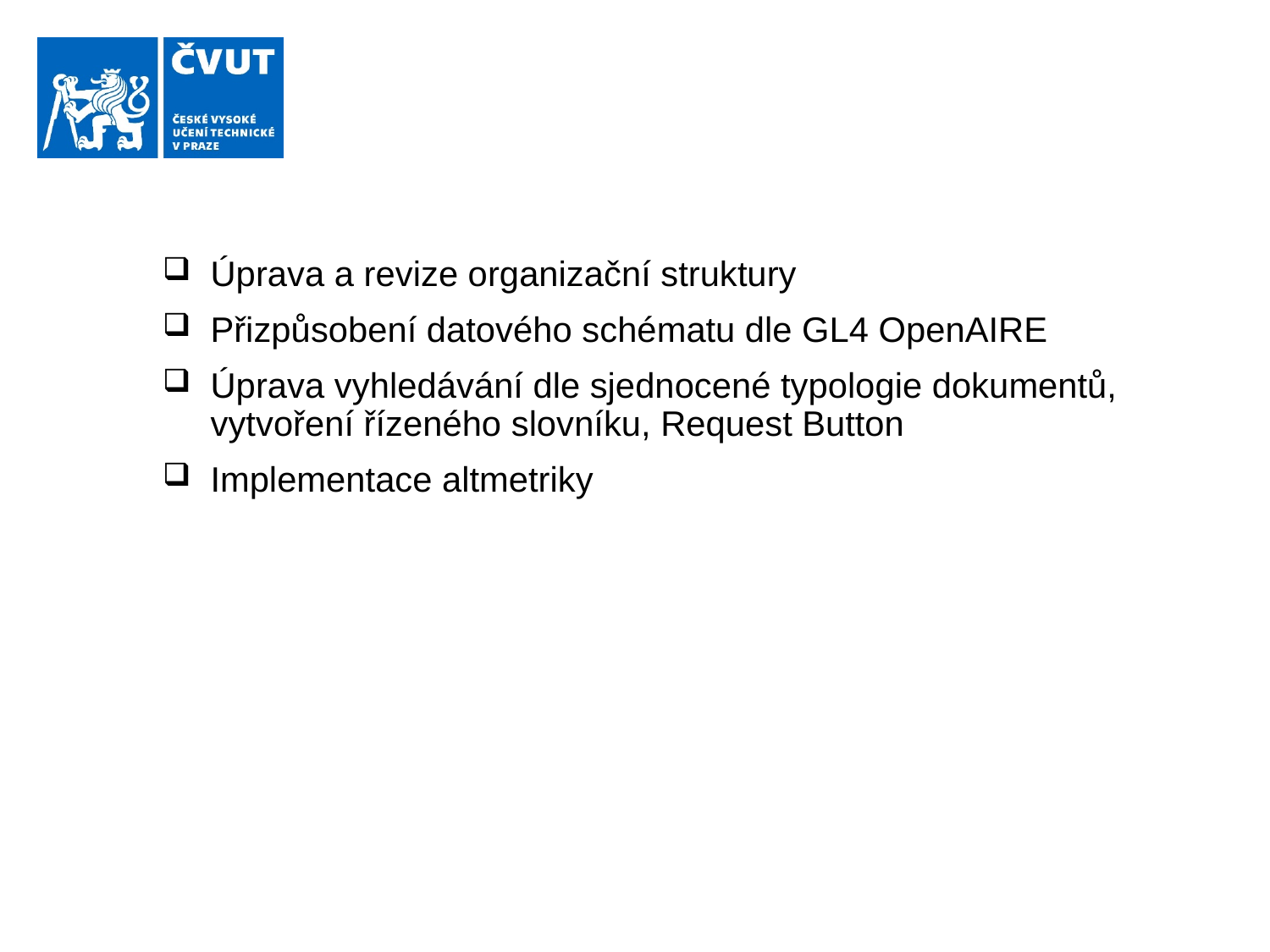

#
Úprava a revize organizační struktury
Přizpůsobení datového schématu dle GL4 OpenAIRE
Úprava vyhledávání dle sjednocené typologie dokumentů,  vytvoření řízeného slovníku, Request Button
Implementace altmetriky